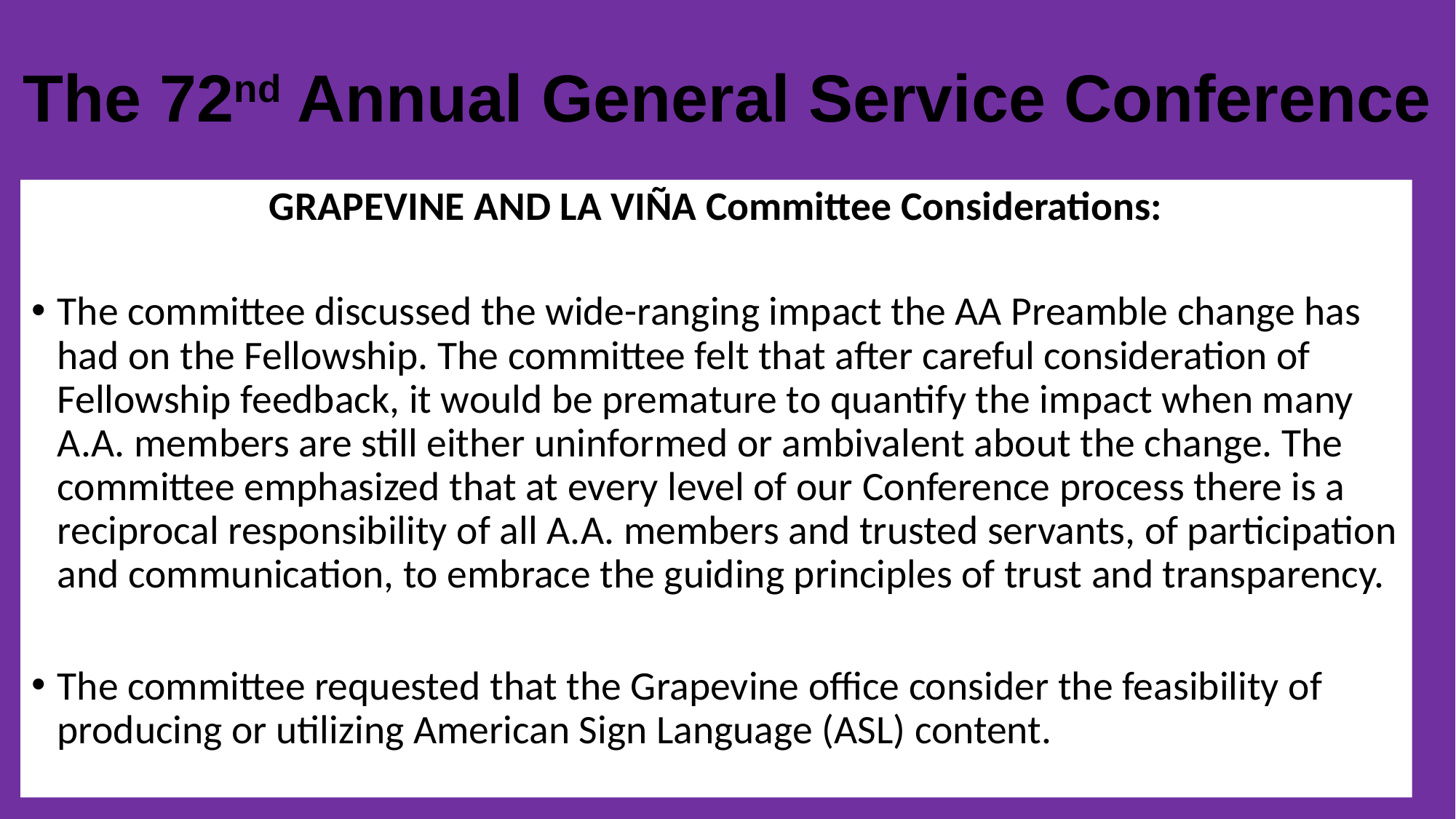

# The 72nd Annual General Service Conference
GRAPEVINE AND LA VIÑA Committee Considerations:

The committee discussed the wide-ranging impact the AA Preamble change has had on the Fellowship. The committee felt that after careful consideration of Fellowship feedback, it would be premature to quantify the impact when many A.A. members are still either uninformed or ambivalent about the change. The committee emphasized that at every level of our Conference process there is a reciprocal responsibility of all A.A. members and trusted servants, of participation and communication, to embrace the guiding principles of trust and transparency.

The committee requested that the Grapevine office consider the feasibility of producing or utilizing American Sign Language (ASL) content.